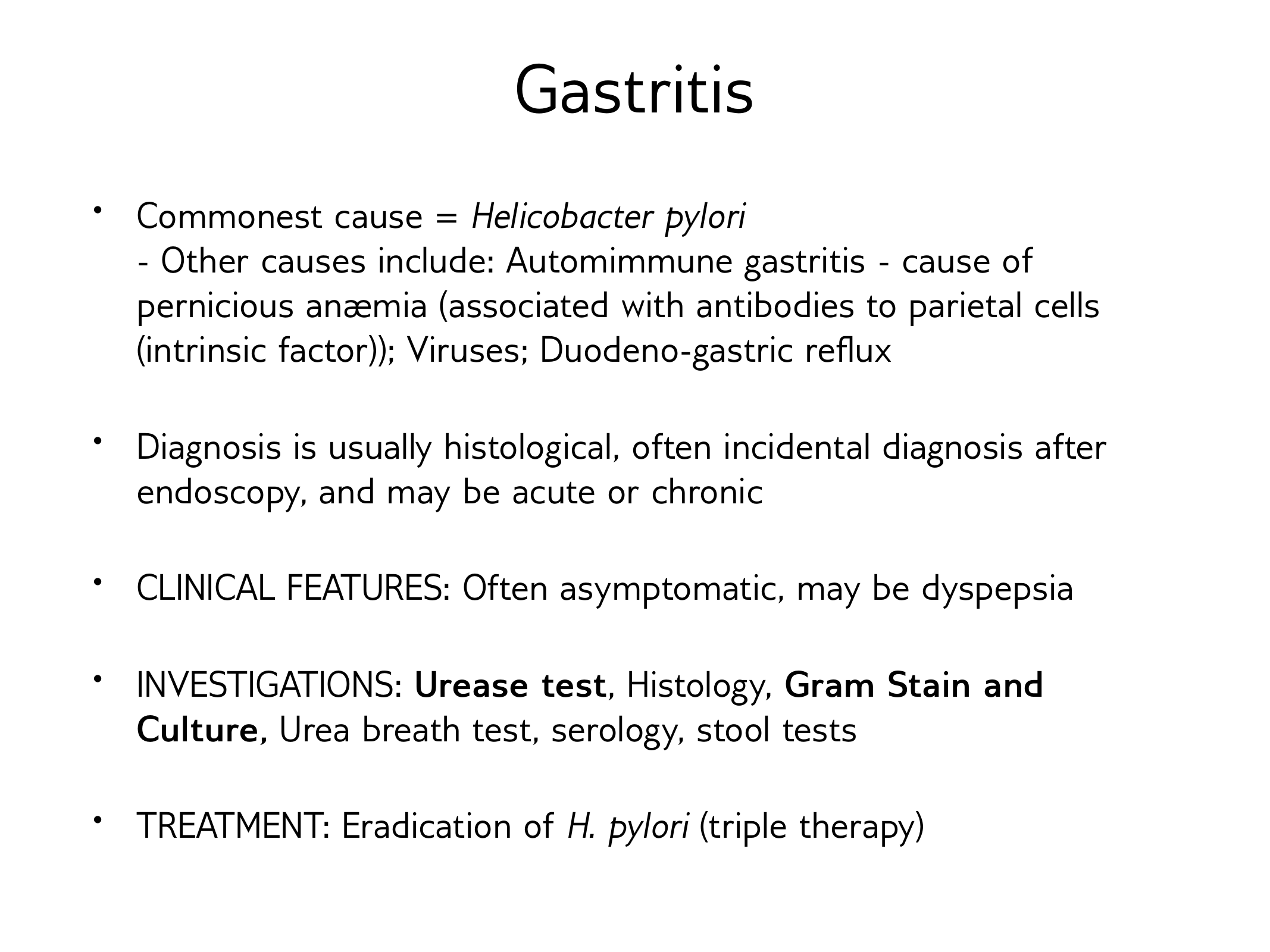

# Gastritis
Commonest cause = Helicobacter pylori
- Other causes include: Automimmune gastritis - cause of pernicious anaemia (associated with antibodies to parietal cells (intrinsic factor)); Viruses; Duodeno-gastric reflux
Diagnosis is usually histological, often incidental diagnosis after endoscopy, and may be acute or chronic
CLINICAL FEATURES: Often asymptomatic, may be dyspepsia
INVESTIGATIONS: Urease test, Histology, Gram Stain and Culture, Urea breath test, serology, stool tests
TREATMENT: Eradication of H. pylori (triple therapy)